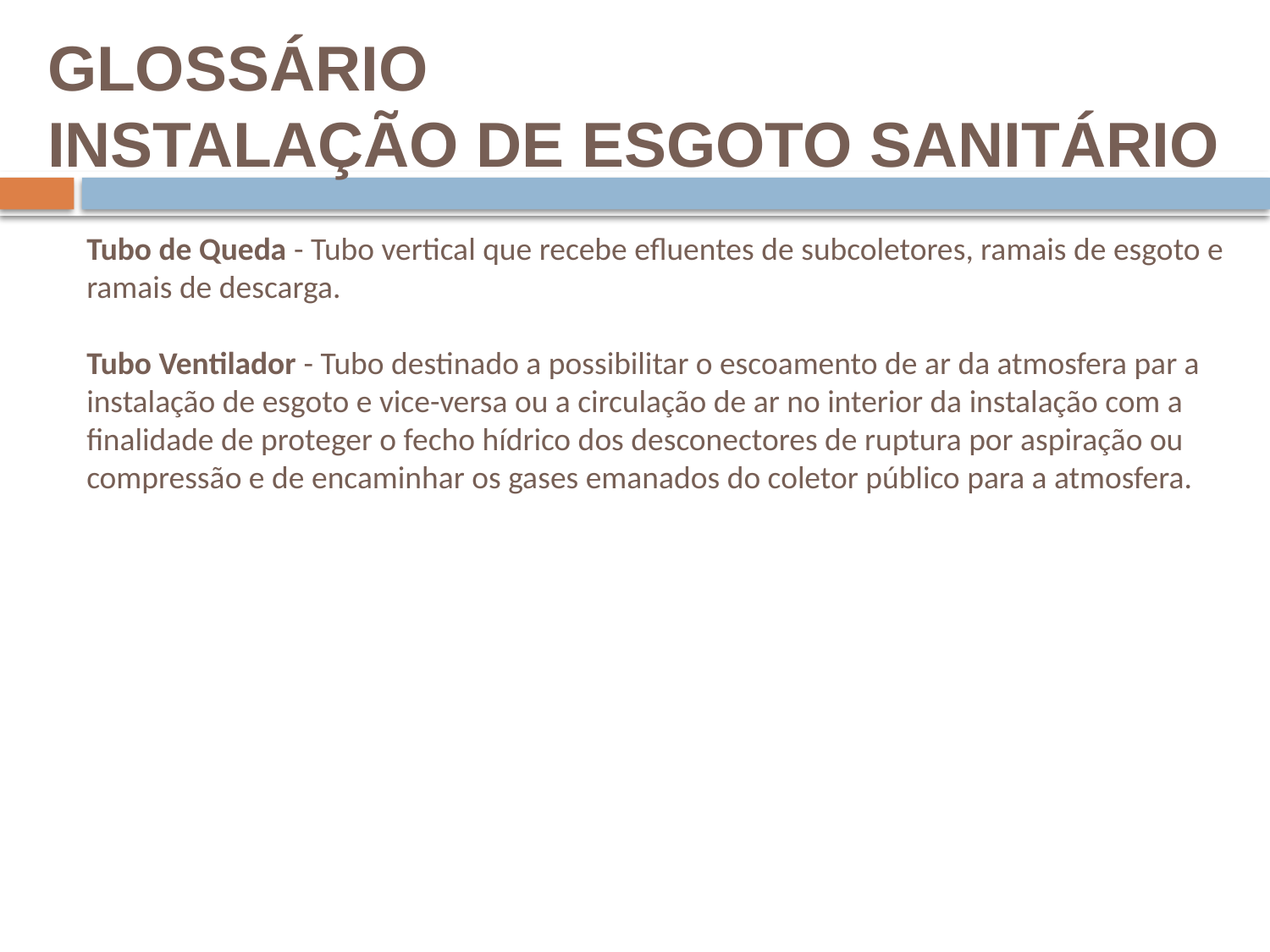

GLOSSÁRIO
INSTALAÇÃO DE ESGOTO SANITÁRIO
Tubo de Queda - Tubo vertical que recebe efluentes de subcoletores, ramais de esgoto e ramais de descarga.

Tubo Ventilador - Tubo destinado a possibilitar o escoamento de ar da atmosfera par a instalação de esgoto e vice-versa ou a circulação de ar no interior da instalação com a finalidade de proteger o fecho hídrico dos desconectores de ruptura por aspiração ou compressão e de encaminhar os gases emanados do coletor público para a atmosfera.